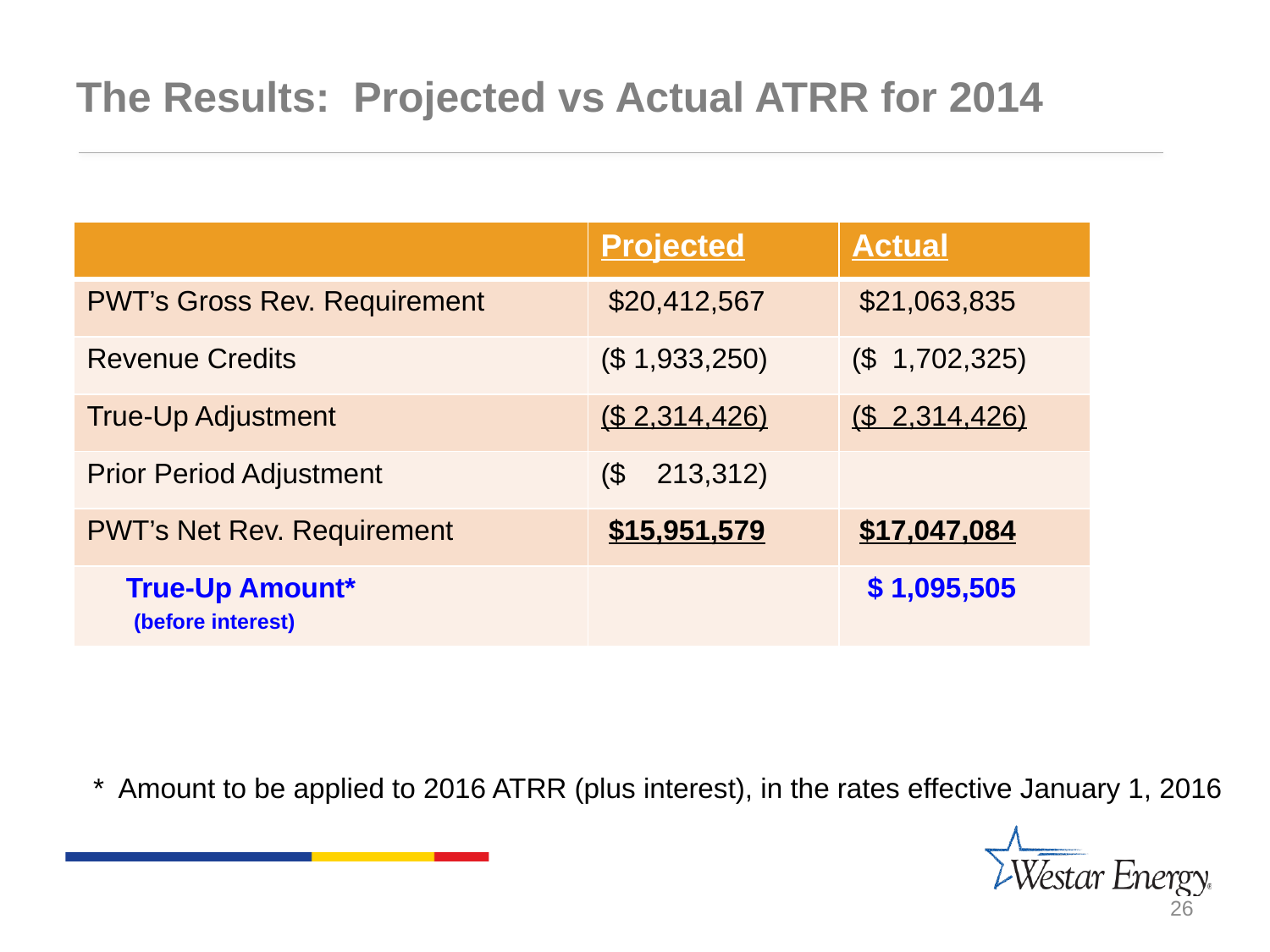

The Results:  Projected vs Actual ATRR for 2014
|  | Projected | Actual |
| --- | --- | --- |
| PWT’s Gross Rev. Requirement | $20,412,567 | $21,063,835 |
| Revenue Credits | ($ 1,933,250) | ($ 1,702,325) |
| True-Up Adjustment | ($ 2,314,426) | ($ 2,314,426) |
| Prior Period Adjustment | ($ 213,312) |  |
| PWT’s Net Rev. Requirement | $15,951,579 | $17,047,084 |
| True-Up Amount\* (before interest) |  | $ 1,095,505 |

*  Amount to be applied to 2016 ATRR (plus interest), in the rates effective January 1, 2016
26